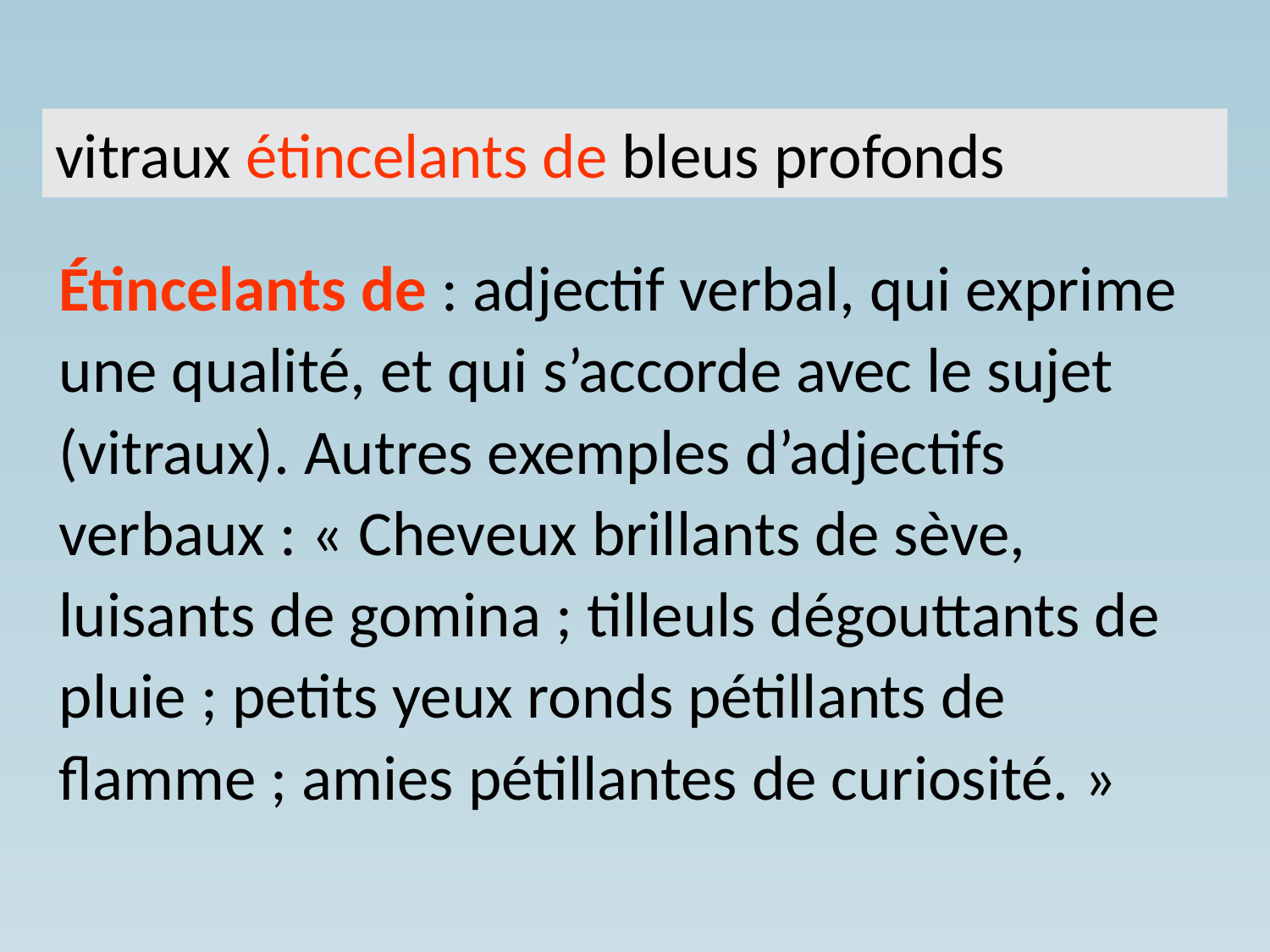

vitraux étincelants de bleus profonds
Étincelants de : adjectif verbal, qui exprime une qualité, et qui s’accorde avec le sujet (vitraux). Autres exemples d’adjectifs verbaux : « Cheveux brillants de sève, luisants de gomina ; tilleuls dégouttants de pluie ; petits yeux ronds pétillants de flamme ; amies pétillantes de curiosité. »